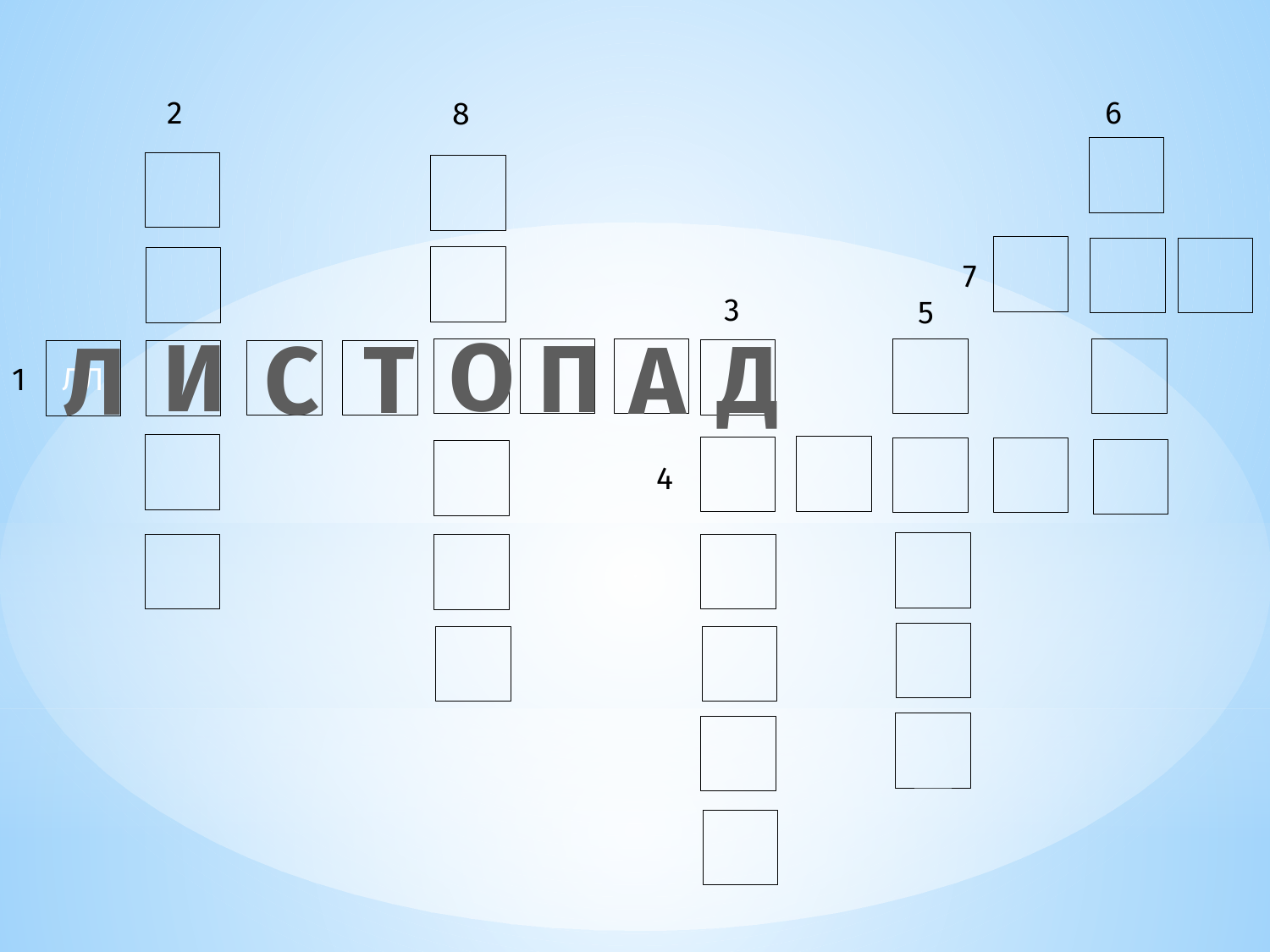

2
6
8

7
3
5
О
И
П
Т
Д
С
А
Л

ЛЛ
1

4